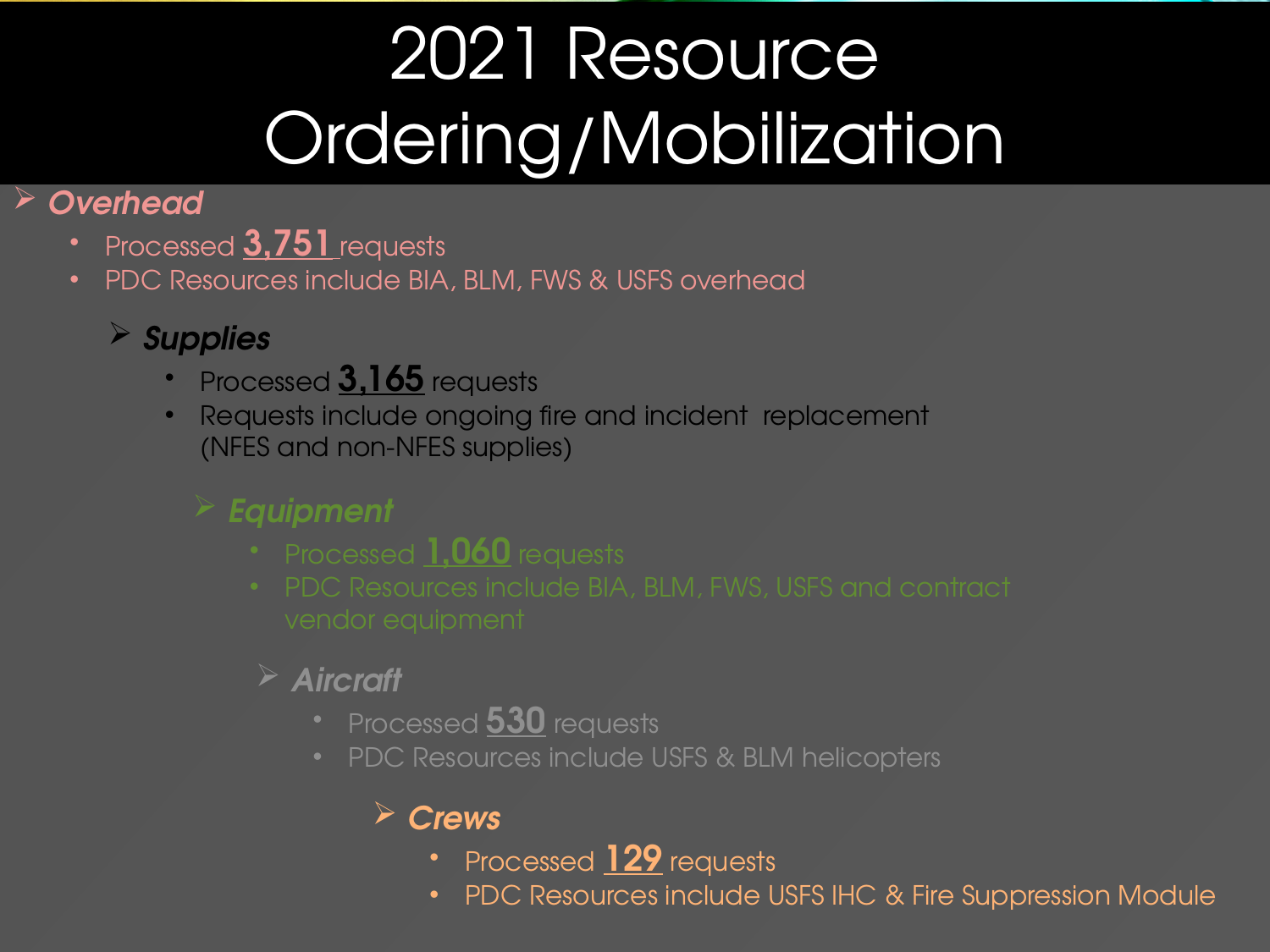

2021 Resource Ordering/Mobilization
Overhead
Processed 3,751 requests
PDC Resources include BIA, BLM, FWS & USFS overhead
Supplies
Processed 3,165 requests
Requests include ongoing fire and incident  replacement (NFES and non-NFES supplies)
Equipment
Processed 1,060 requests
PDC Resources include BIA, BLM, FWS, USFS and contract vendor equipment
Aircraft
Processed 530 requests
PDC Resources include USFS & BLM helicopters
Crews
Processed 129 requests
PDC Resources include USFS IHC & Fire Suppression Module